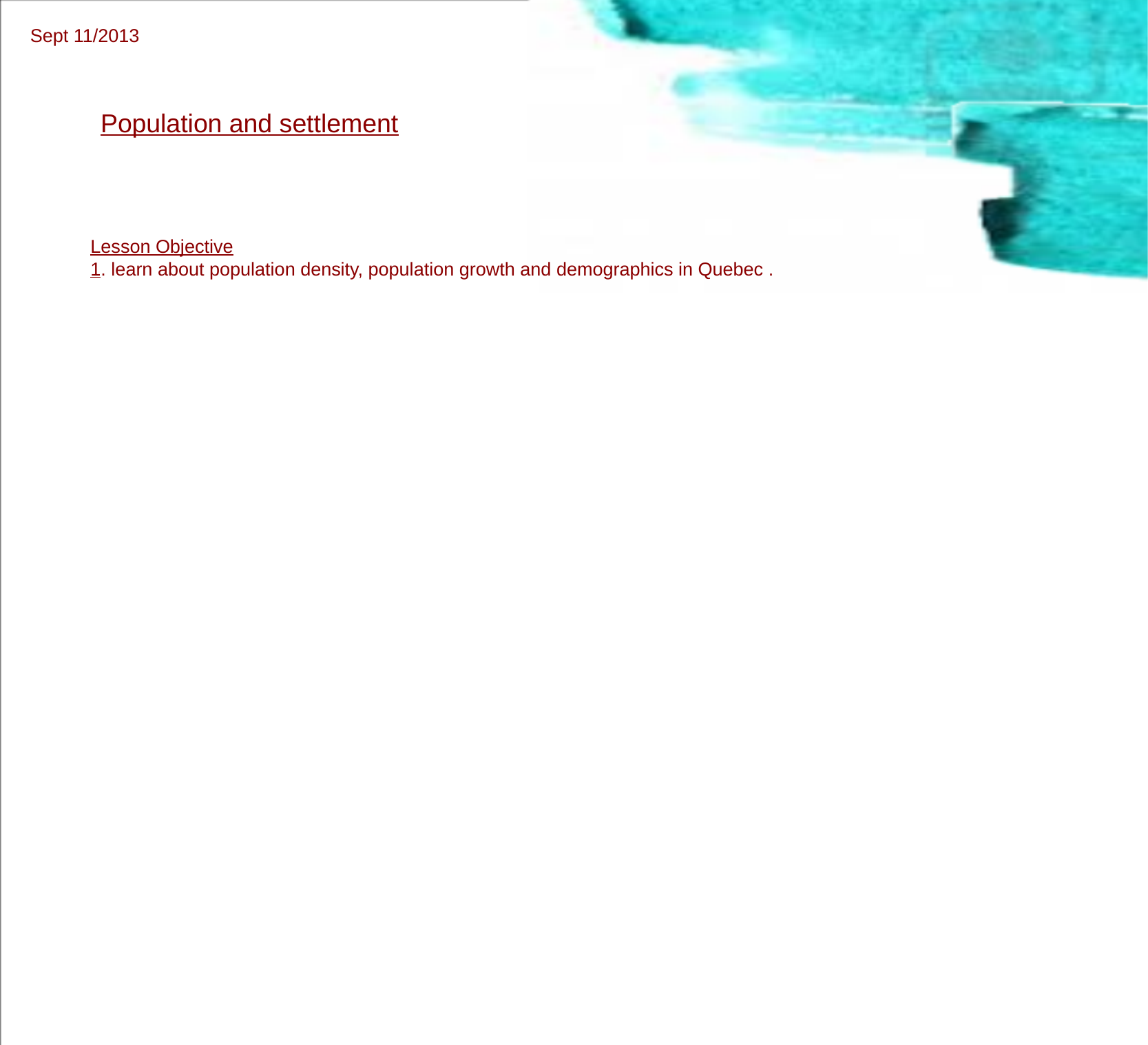

Sept 11/2013
Population and settlement
Lesson Objective
1. learn about population density, population growth and demographics in Quebec .